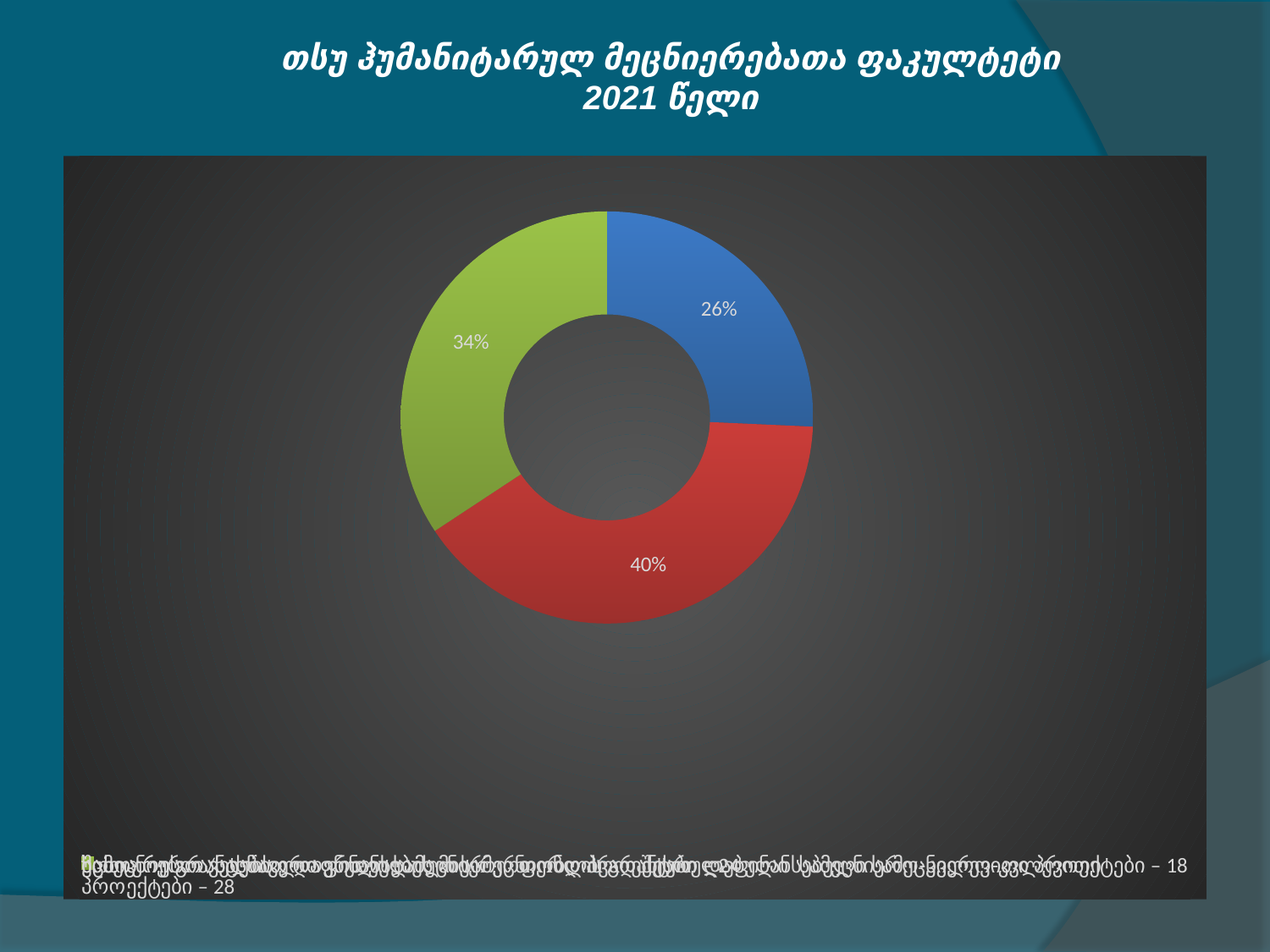

# თსუ ჰუმანიტარულ მეცნიერებათა ფაკულტეტი 2021 წელი

### Chart

| Category | Sales |
|---|---|
| სამეცნიერო /სასწავლო ერთეულის მიერ ერთობლივად შესრულებული  სამეცნიერო-კვლევითი პროექტები – 18 | 18.0 |
| შოთა რუსთაველის ეროვნული სამეცნიერო ფონდის გრანტით დაფინანსებული სამეცნიერო-კვლევითი პროექტები – 28 | 28.0 |
| უცხოური გრანტებით დაფინანსებული სამეცნიერო პროექტები – 24 | 24.0 |